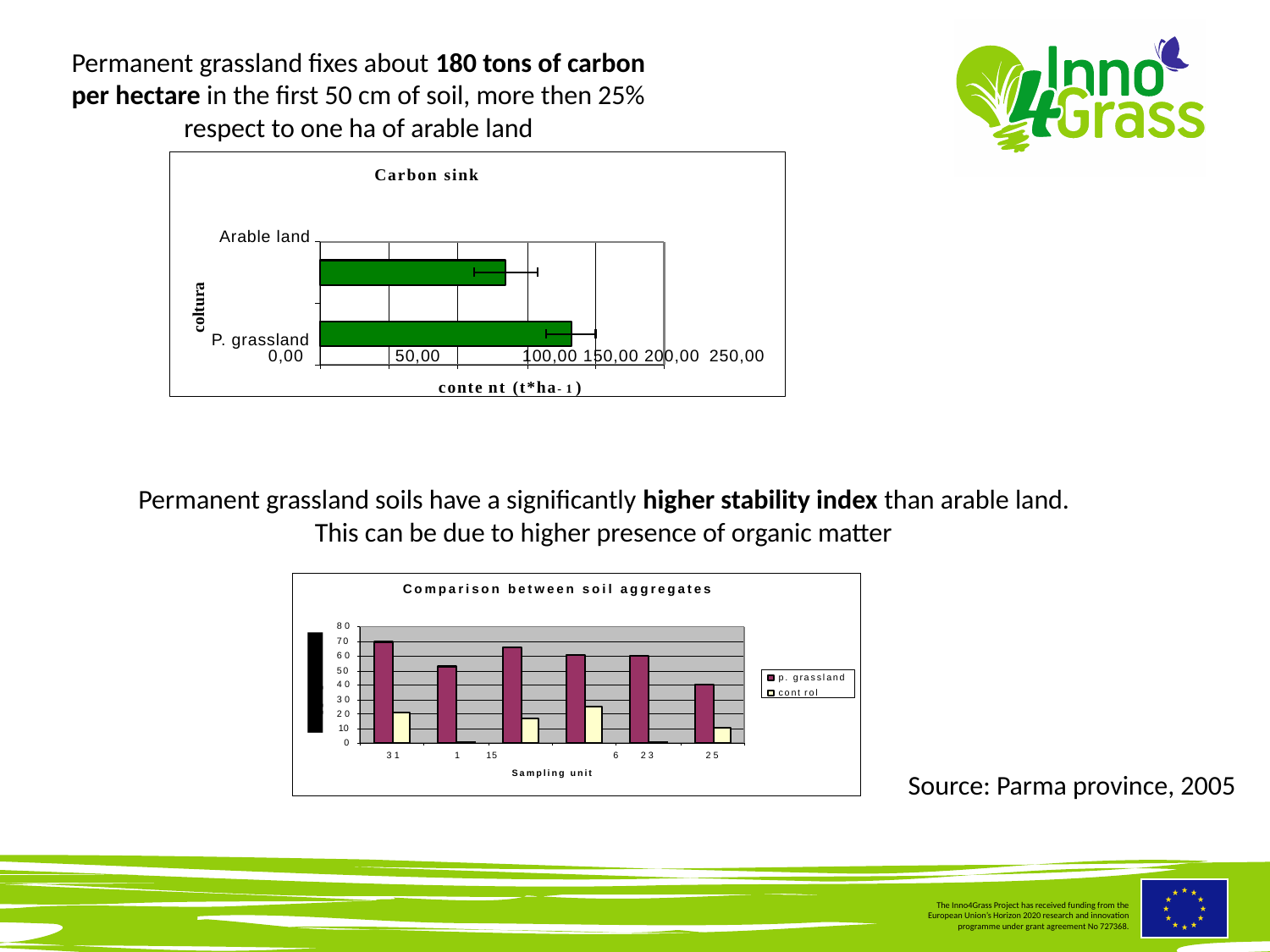

Permanent grassland fixes about 180 tons of carbon per hectare in the first 50 cm of soil, more then 25% respect to one ha of arable land
      Carbon sink

Arable land

0,00	50,00	100,00 150,00 200,00 250,00
conte nt (t*ha- 1 )

coltura

P. grassland

Permanent grassland soils have a significantly higher stability index than arable land. This can be due to higher presence of organic matter

Comparison between soil aggregates
80
70
60
50
40
30
20
10
0

p. grassland
cont rol

15	6
Sampling unit

31
1
23
25
Source: Parma province, 2005